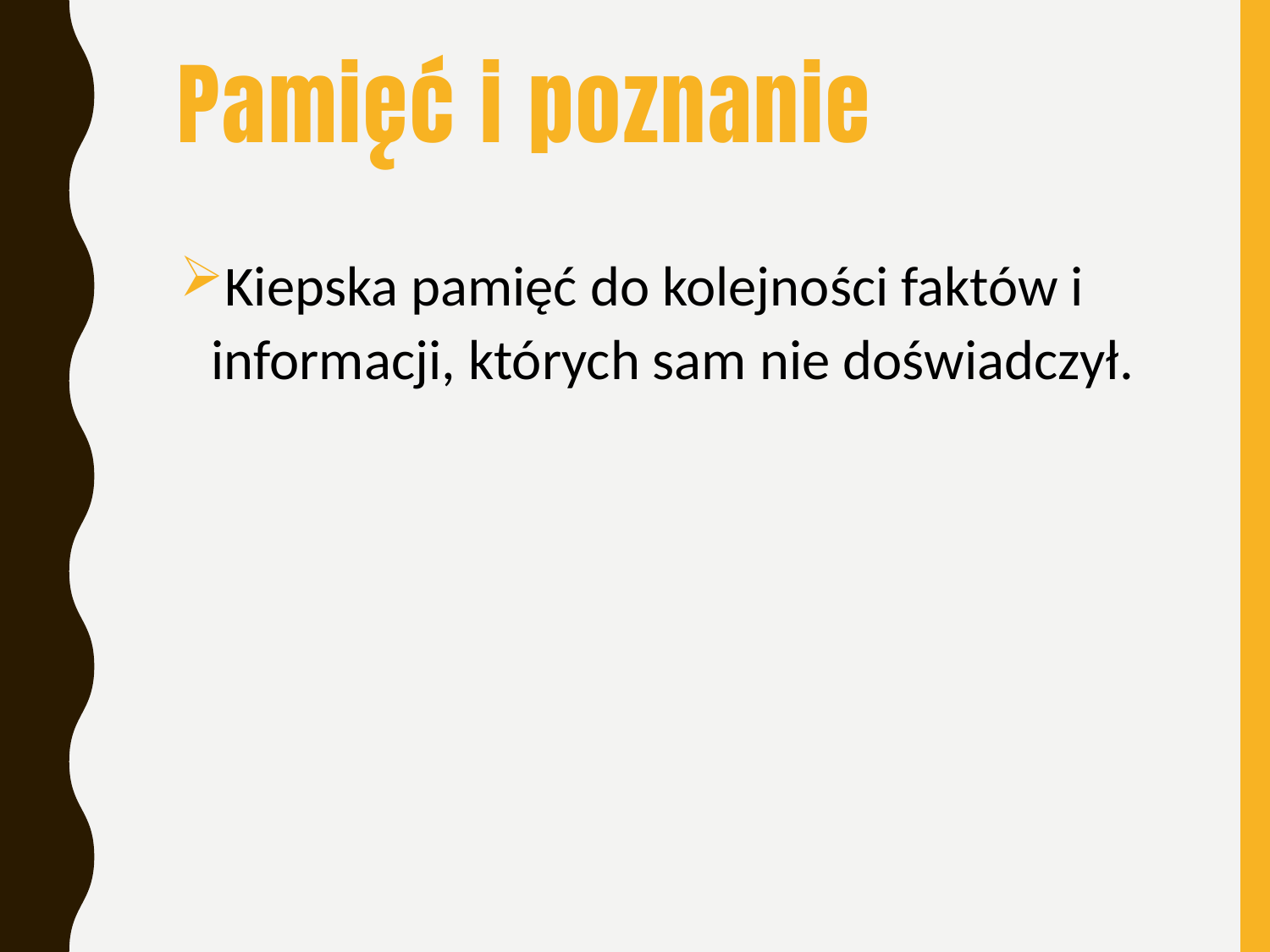

Pamięć i poznanie
Kiepska pamięć do kolejności faktów i informacji, których sam nie doświadczył.